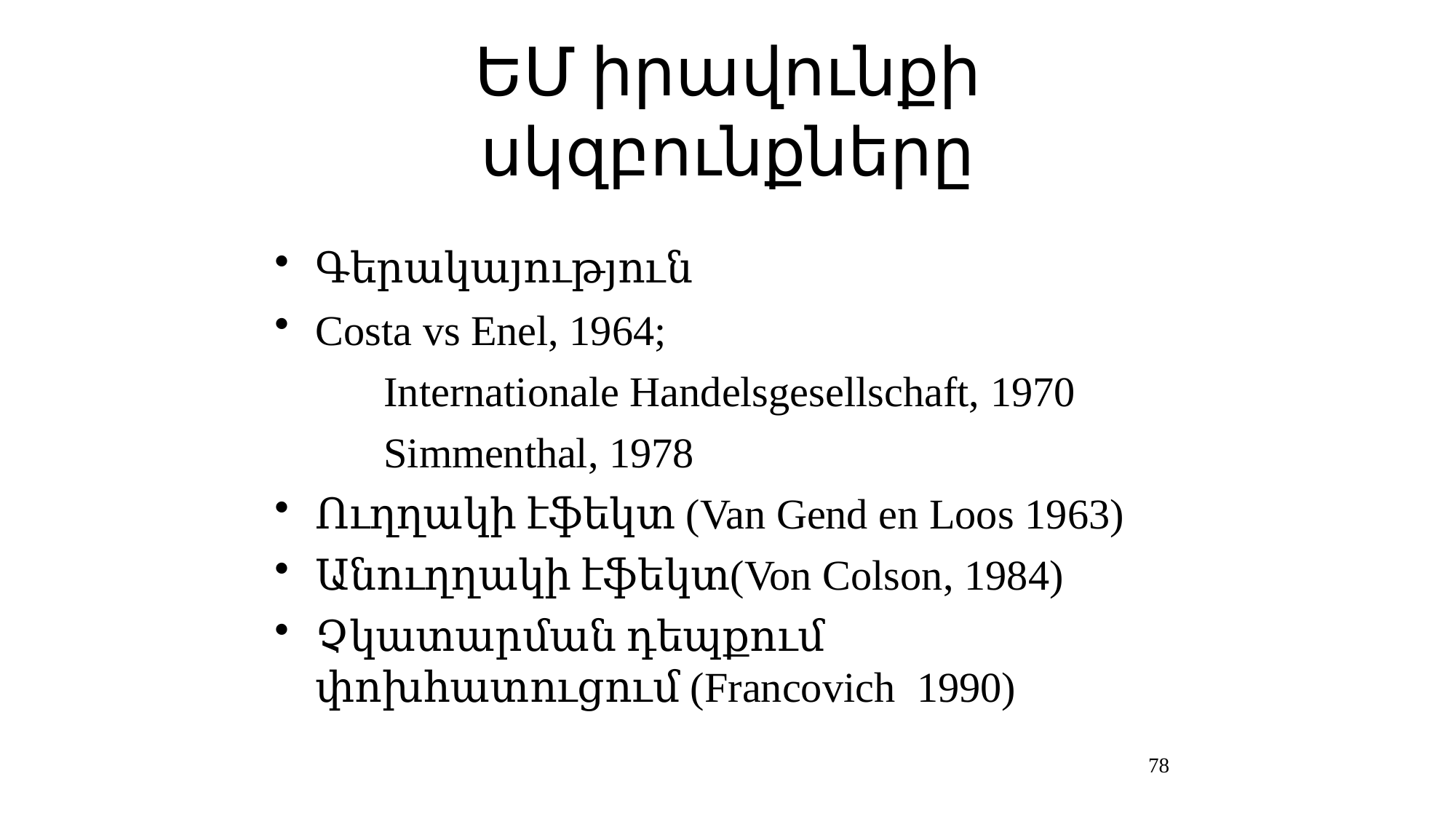

# ԵՄ իրավունքի սկզբունքները
Գերակայություն
Costa vs Enel, 1964;
Internationale Handelsgesellschaft, 1970
Simmenthal, 1978
Ուղղակի էֆեկտ (Van Gend en Loos 1963)
Անուղղակի էֆեկտ(Von Colson, 1984)
Չկատարման դեպքում փոխհատուցում (Francovich  1990)
78